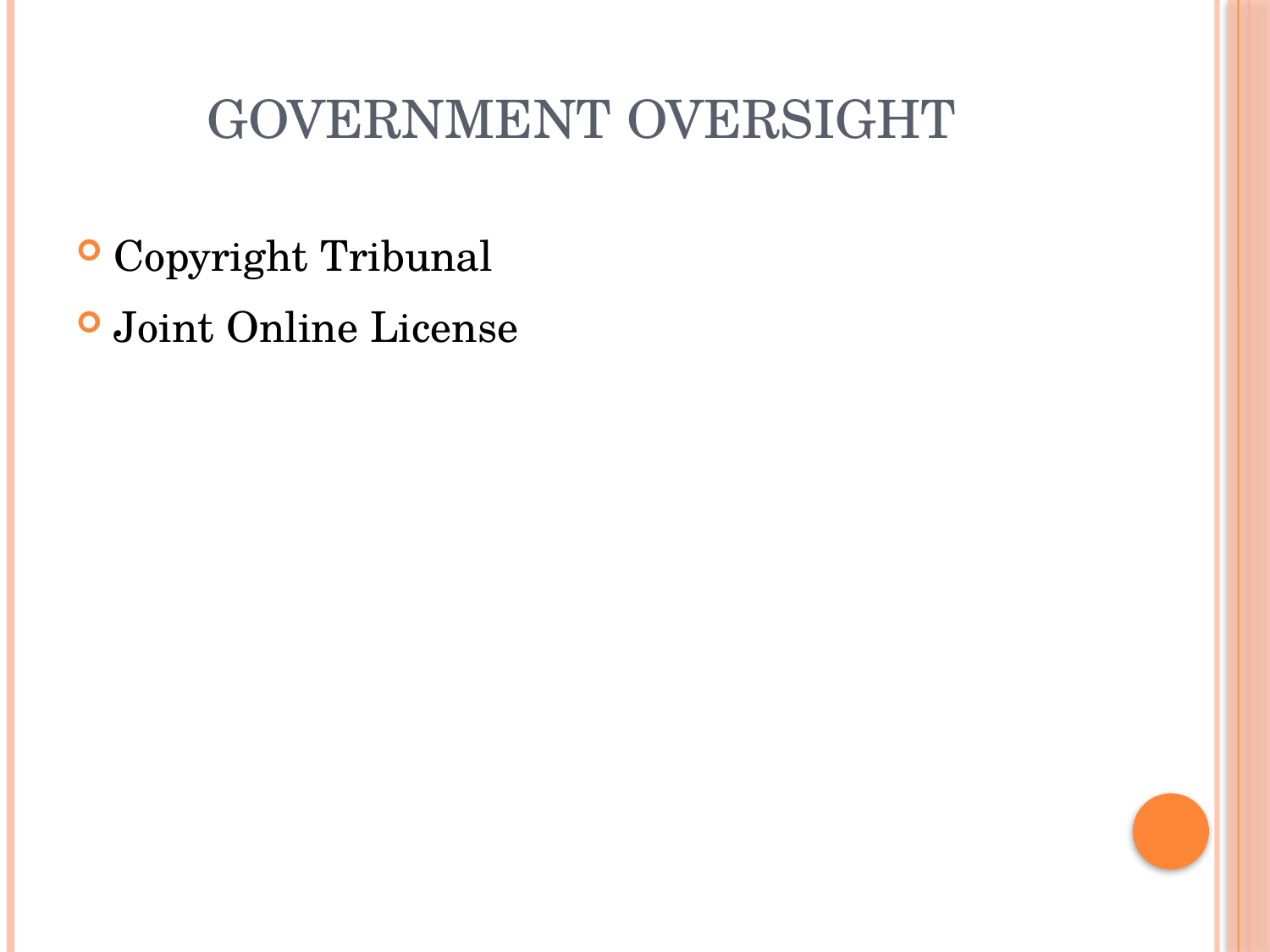

# Government Oversight
Copyright Tribunal
Joint Online License